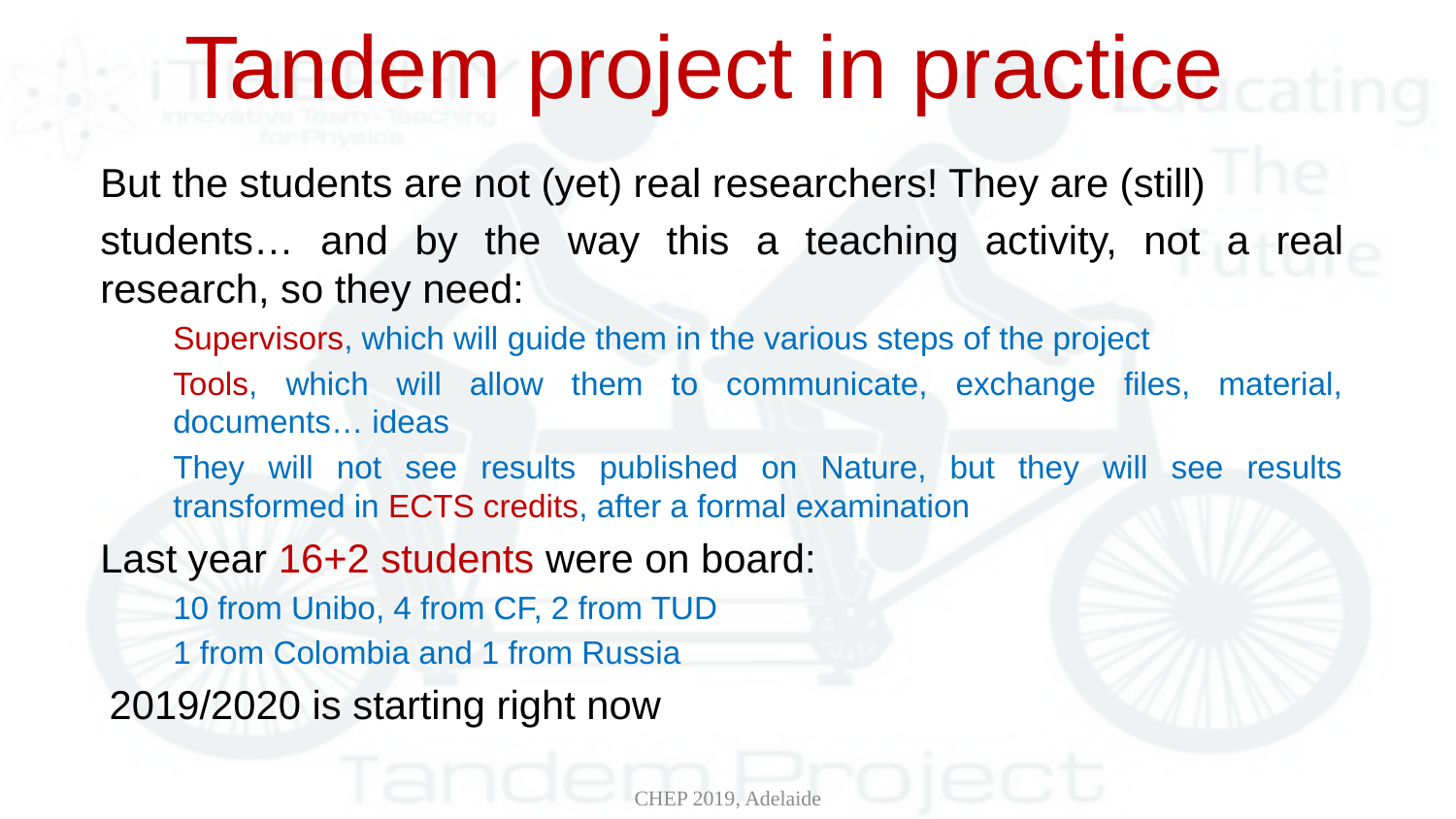

9
# Tandem project in practice
But the students are not (yet) real researchers! They are (still)
students… and by the way this a teaching activity, not a real research, so they need:
Supervisors, which will guide them in the various steps of the project
Tools, which will allow them to communicate, exchange files, material, documents… ideas
They will not see results published on Nature, but they will see results transformed in ECTS credits, after a formal examination
Last year 16+2 students were on board:
10 from Unibo, 4 from CF, 2 from TUD
1 from Colombia and 1 from Russia
2019/2020 is starting right now
CHEP 2019, Adelaide